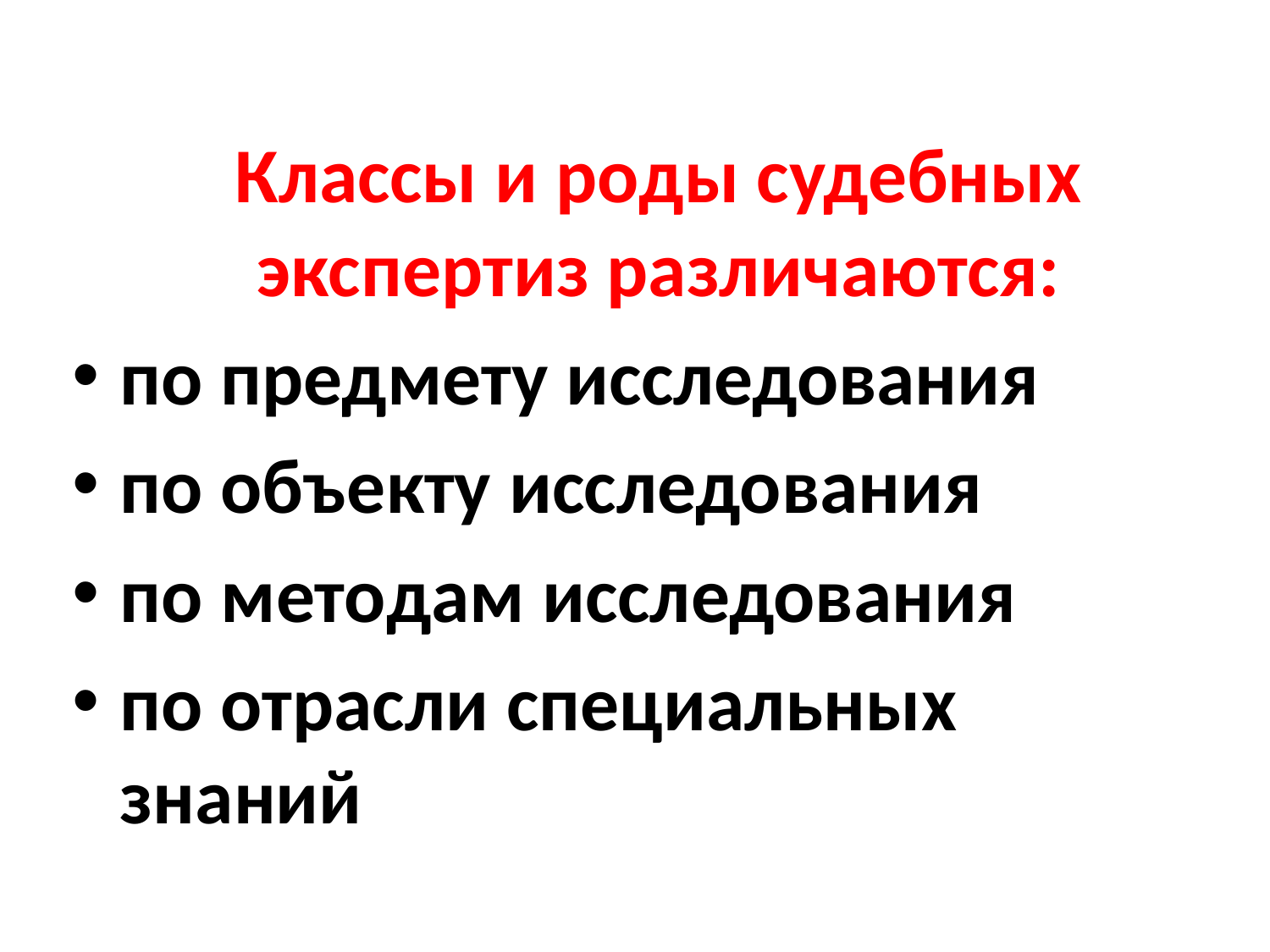

Классы и роды судебных экспертиз различаются:
по предмету исследования
по объекту исследования
по методам исследования
по отрасли специальных знаний